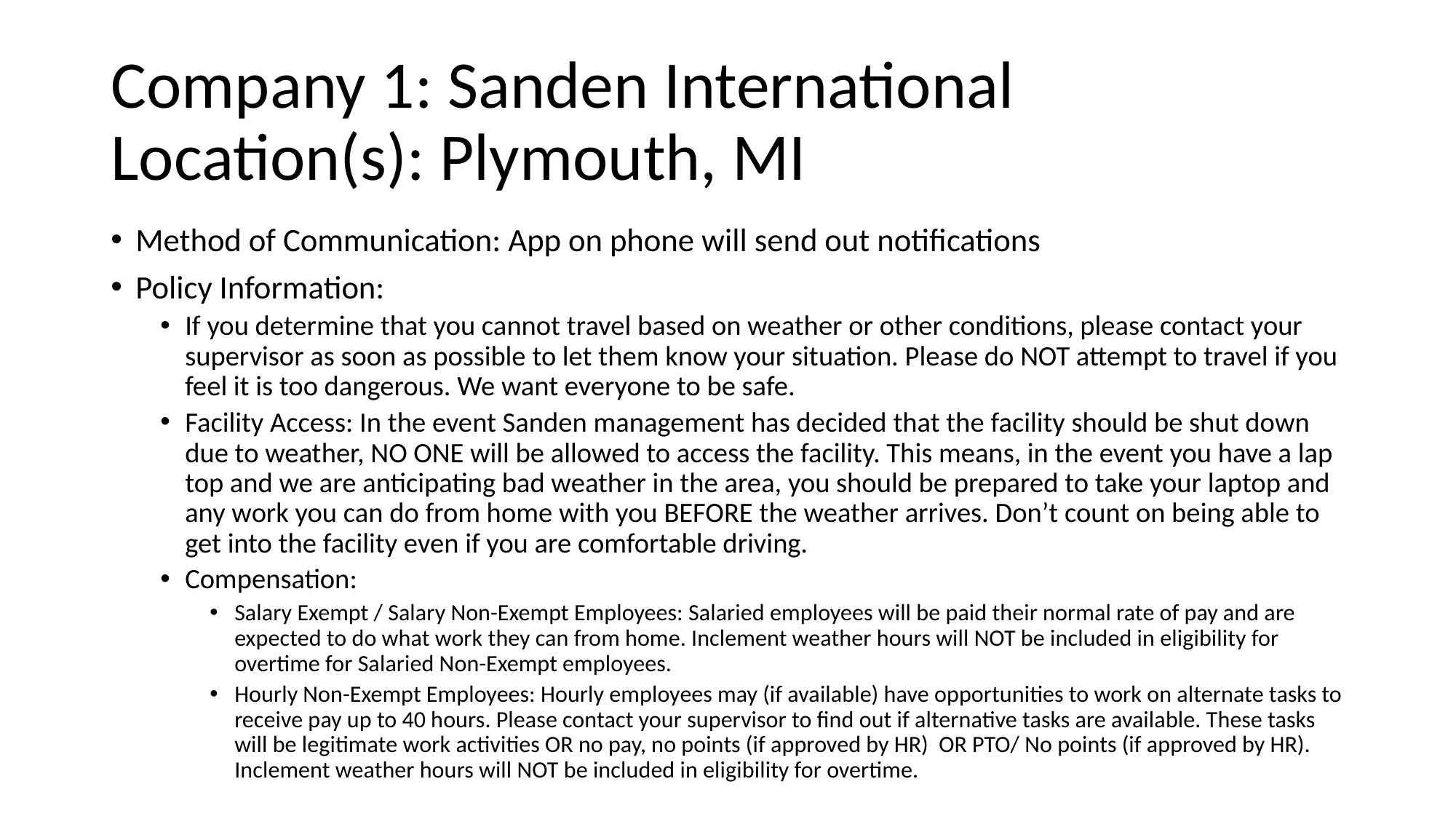

# Company 1: Sanden International Location(s): Plymouth, MI
Method of Communication: App on phone will send out notifications
Policy Information:
If you determine that you cannot travel based on weather or other conditions, please contact your supervisor as soon as possible to let them know your situation. Please do NOT attempt to travel if you feel it is too dangerous. We want everyone to be safe.
Facility Access: In the event Sanden management has decided that the facility should be shut down due to weather, NO ONE will be allowed to access the facility. This means, in the event you have a lap top and we are anticipating bad weather in the area, you should be prepared to take your laptop and any work you can do from home with you BEFORE the weather arrives. Don’t count on being able to get into the facility even if you are comfortable driving.
Compensation:
Salary Exempt / Salary Non-Exempt Employees: Salaried employees will be paid their normal rate of pay and are expected to do what work they can from home. Inclement weather hours will NOT be included in eligibility for overtime for Salaried Non-Exempt employees.
Hourly Non-Exempt Employees: Hourly employees may (if available) have opportunities to work on alternate tasks to receive pay up to 40 hours. Please contact your supervisor to find out if alternative tasks are available. These tasks will be legitimate work activities OR no pay, no points (if approved by HR)  OR PTO/ No points (if approved by HR). Inclement weather hours will NOT be included in eligibility for overtime.